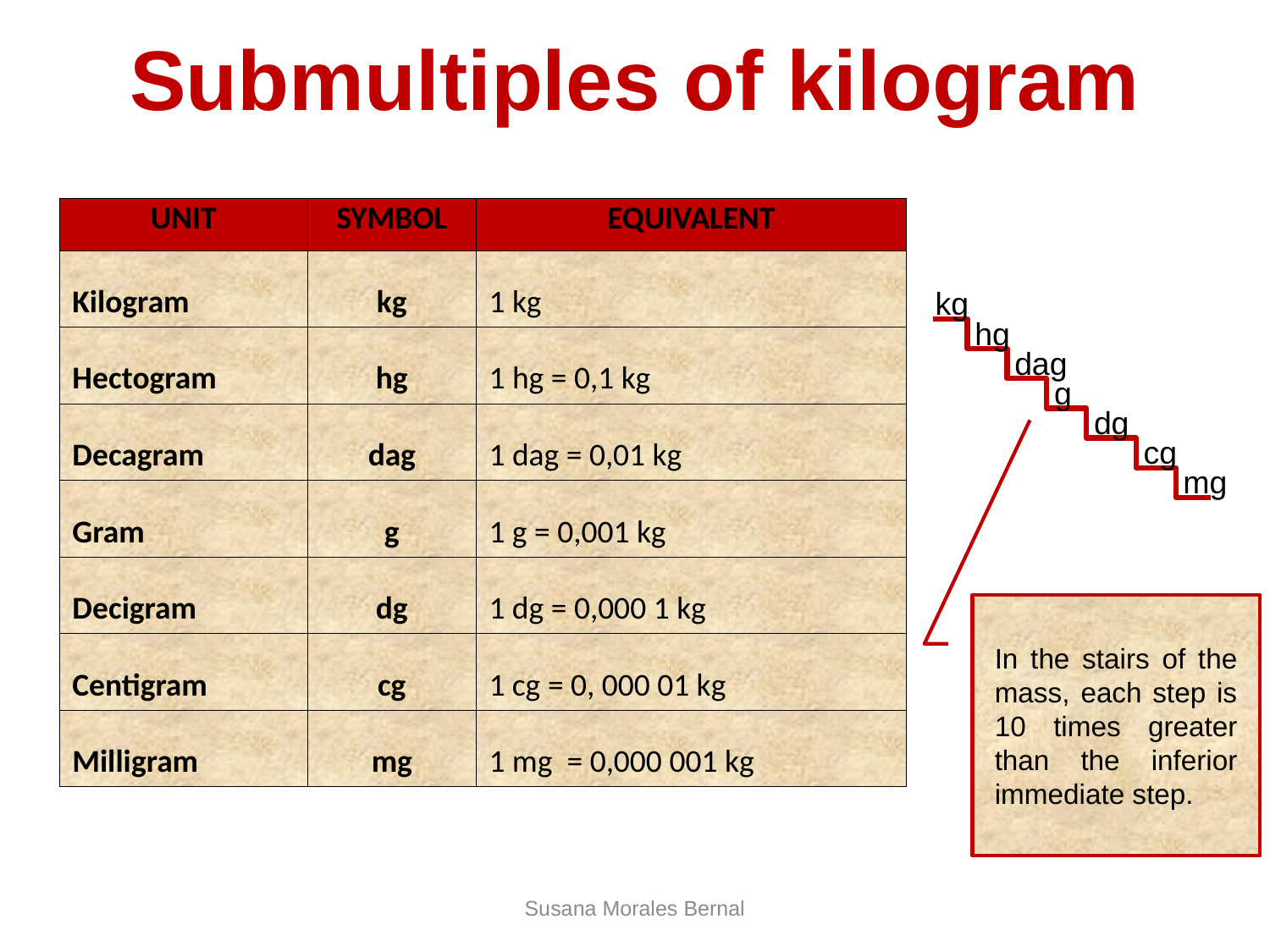

Submultiples of kilogram
| UNIT | SYMBOL | EQUIVALENT |
| --- | --- | --- |
| Kilogram | kg | 1 kg |
| Hectogram | hg | 1 hg = 0,1 kg |
| Decagram | dag | 1 dag = 0,01 kg |
| Gram | g | 1 g = 0,001 kg |
| Decigram | dg | 1 dg = 0,000 1 kg |
| Centigram | cg | 1 cg = 0, 000 01 kg |
| Milligram | mg | 1 mg = 0,000 001 kg |
kg
hg
dag
dg
cg
mg
g

In the stairs of the mass, each step is 10 times greater than the inferior immediate step.
Susana Morales Bernal